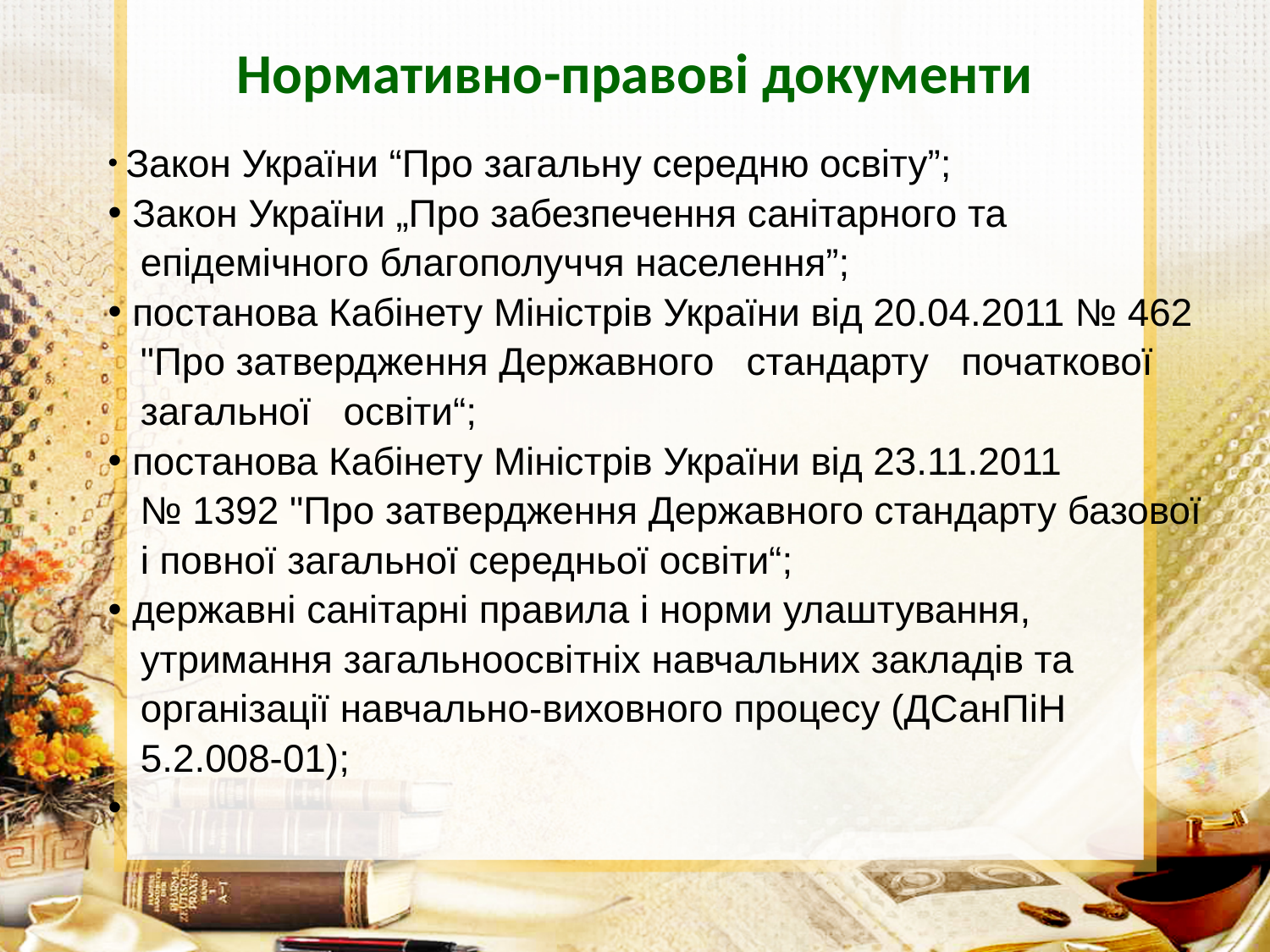

Нормативно-правові документи
 Закон України “Про загальну середню освіту”;
 Закон України „Про забезпечення санітарного та
   епідемічного благополуччя населення”;
 постанова Кабінету Міністрів України від 20.04.2011 № 462
   "Про затвердження Державного   стандарту   початкової
   загальної   освіти“;
 постанова Кабінету Міністрів України від 23.11.2011
   № 1392 "Про затвердження Державного стандарту базової
   і повної загальної середньої освіти“;
 державні санітарні правила і норми улаштування,
   утримання загальноосвітніх навчальних закладів та
   організації навчально-виховного процесу (ДСанПіН
   5.2.008-01);